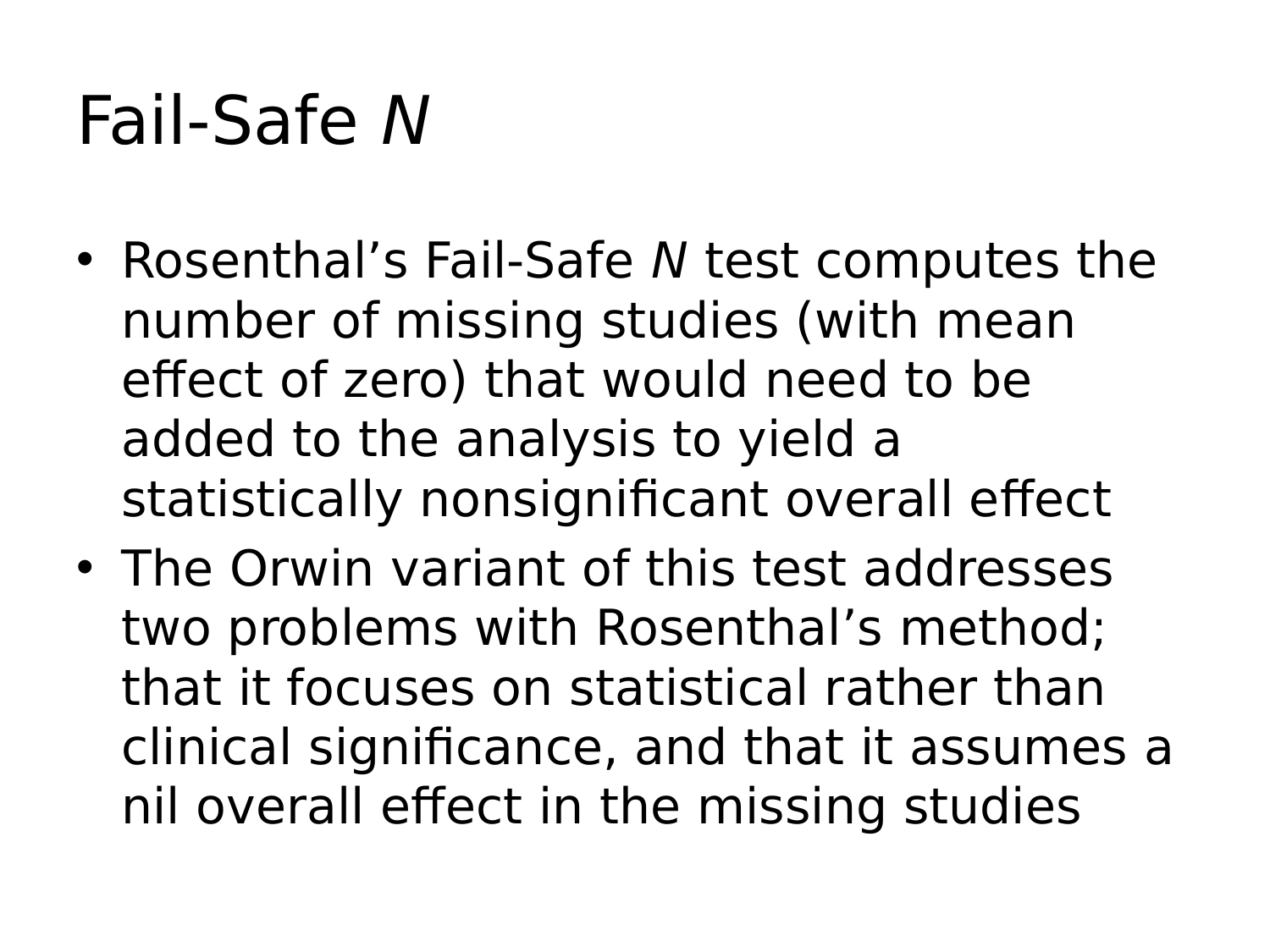

# Fail-Safe N
Rosenthal’s Fail-Safe N test computes the number of missing studies (with mean effect of zero) that would need to be added to the analysis to yield a statistically nonsignificant overall effect
The Orwin variant of this test addresses two problems with Rosenthal’s method; that it focuses on statistical rather than clinical significance, and that it assumes a nil overall effect in the missing studies